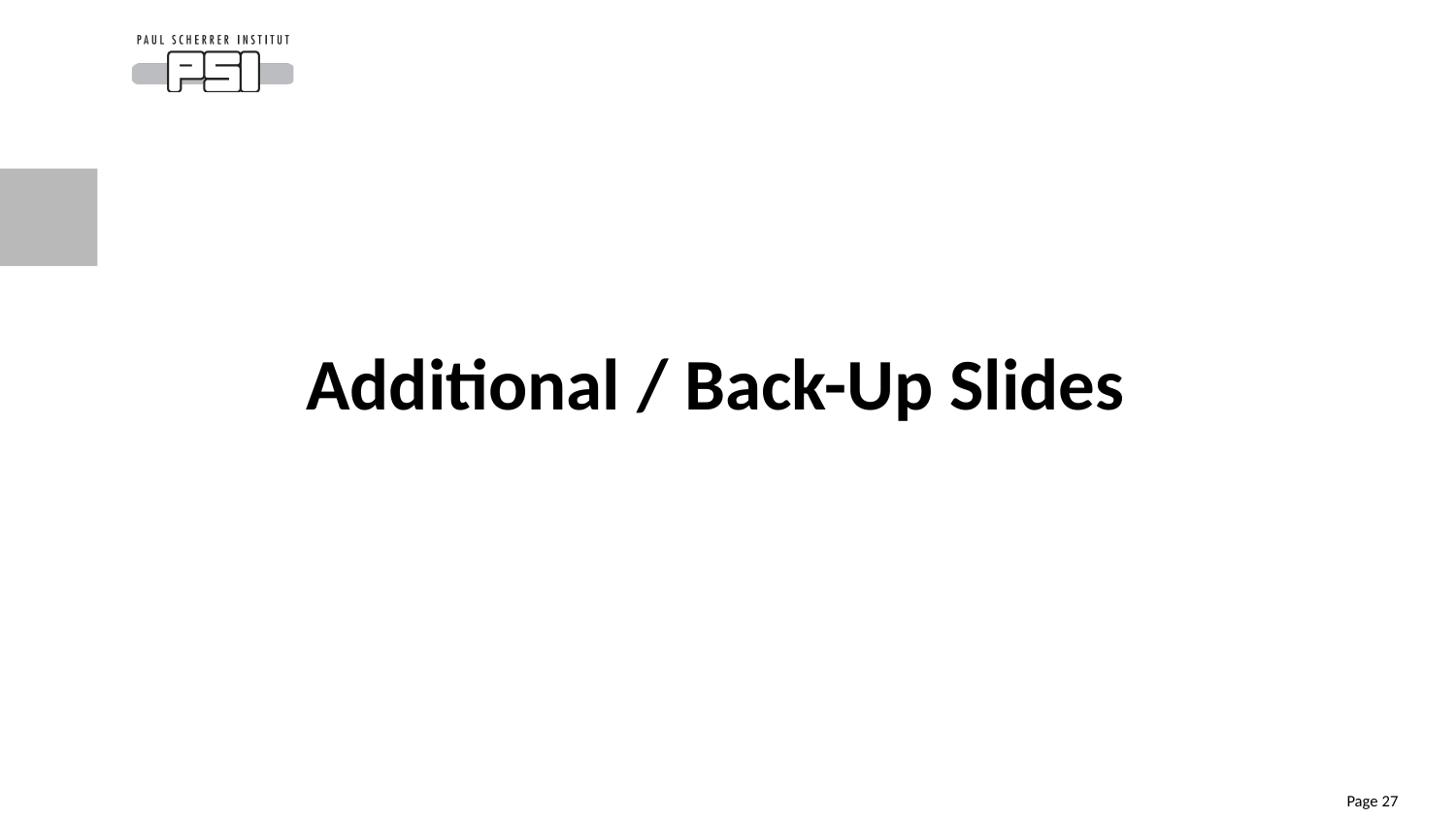

#

Additional / Back-Up Slides
Page 27